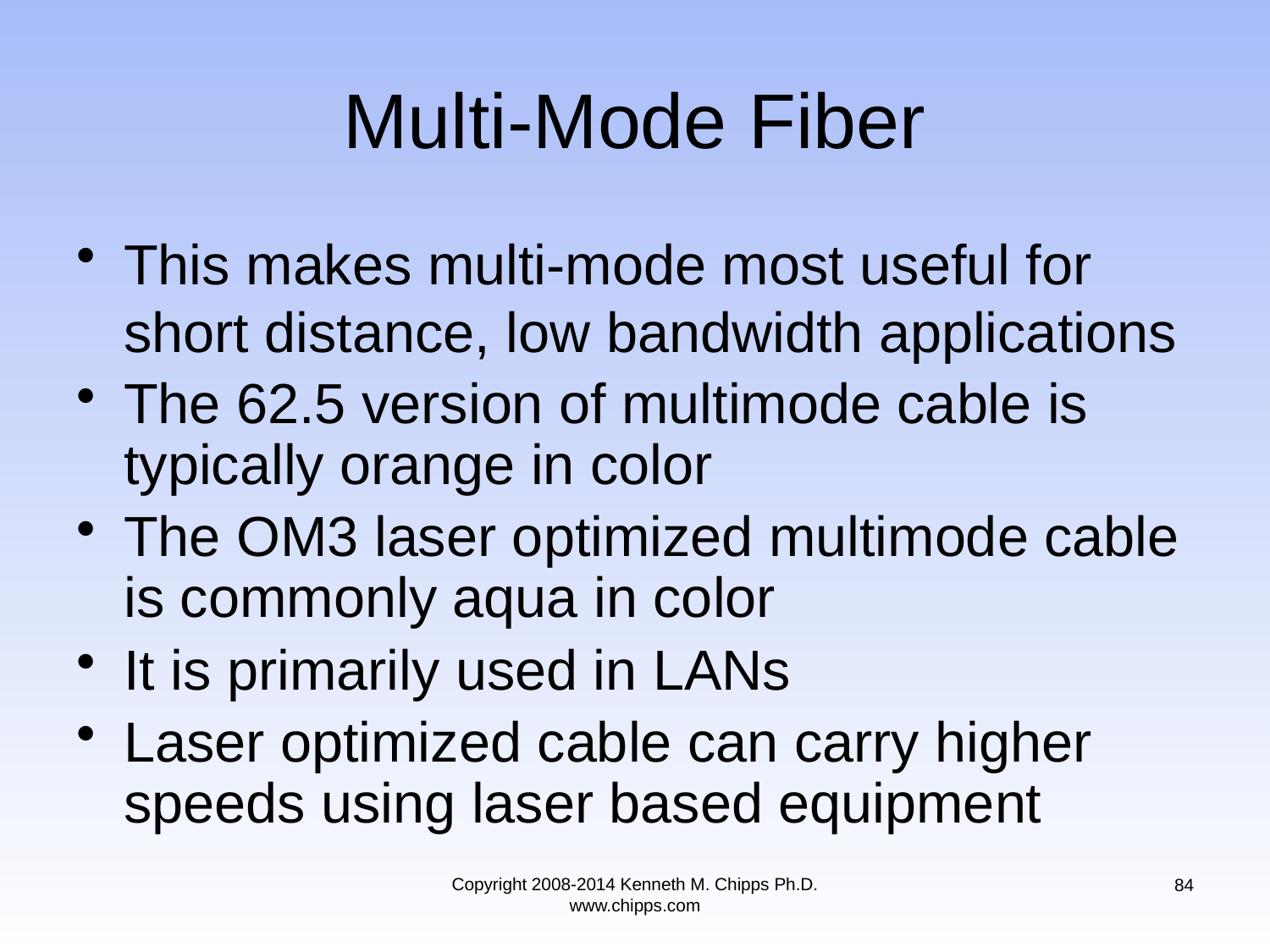

# Multi-Mode Fiber
This makes multi-mode most useful for short distance, low bandwidth applications
The 62.5 version of multimode cable is typically orange in color
The OM3 laser optimized multimode cable is commonly aqua in color
It is primarily used in LANs
Laser optimized cable can carry higher speeds using laser based equipment
Copyright 2008-2014 Kenneth M. Chipps Ph.D. www.chipps.com
84